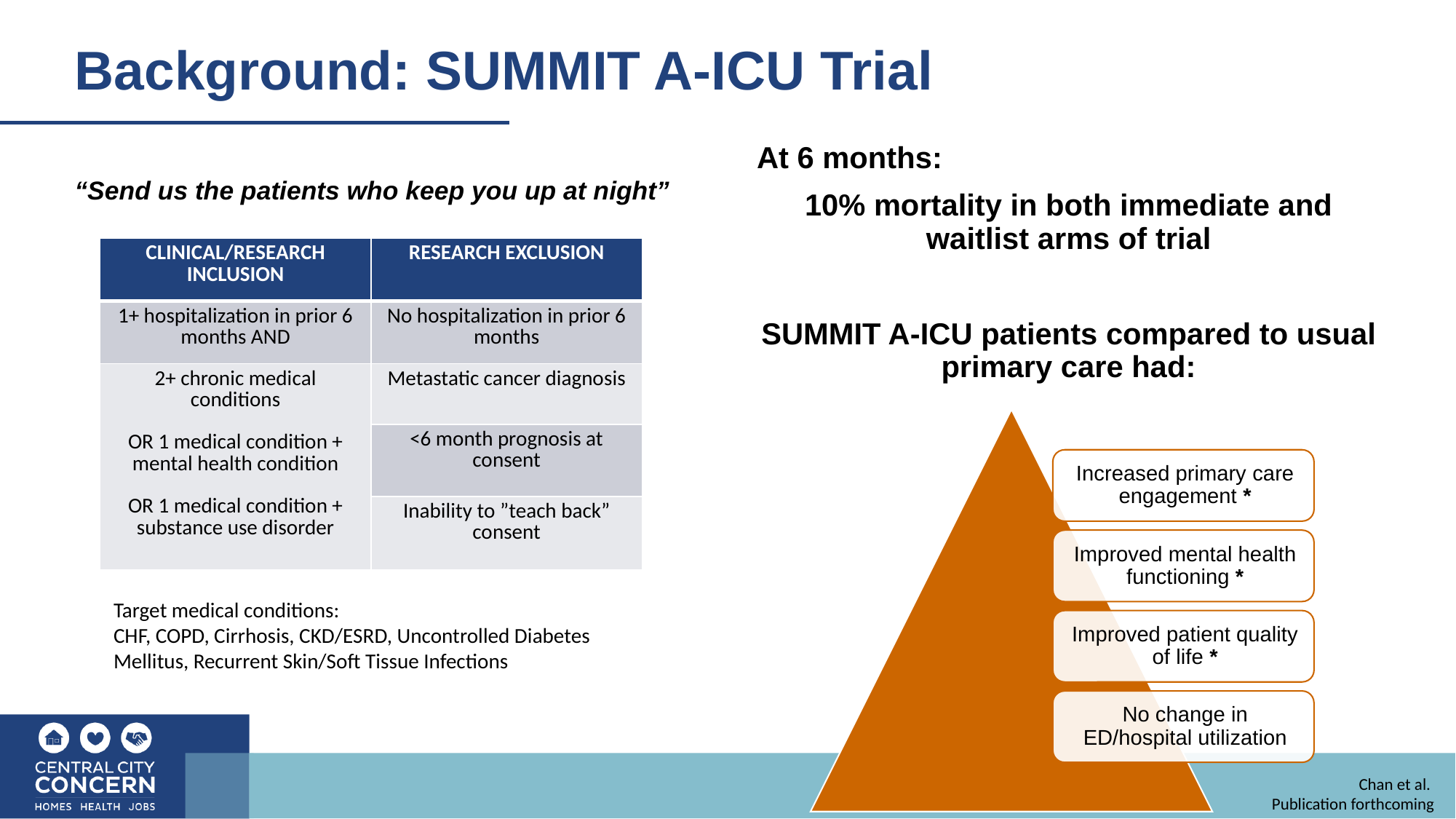

# Background: SUMMIT A-ICU Trial

“Send us the patients who keep you up at night”

At 6 months:
10% mortality in both immediate and waitlist arms of trial

SUMMIT A-ICU patients compared to usual primary care had:
| CLINICAL/RESEARCH INCLUSION | RESEARCH EXCLUSION |
| --- | --- |
| 1+ hospitalization in prior 6 months AND | No hospitalization in prior 6 months |
| 2+ chronic medical conditions OR 1 medical condition + mental health condition OR 1 medical condition + substance use disorder | Metastatic cancer diagnosis |
| OR 1 medical condition + mental health condition | <6 month prognosis at consent |
| OR 1 medical condition + substance use disorder | Inability to ”teach back” consent |
Increased primary care engagement *
Improved mental health functioning *
Improved patient quality of life *
No change in ED/hospital utilization
Target medical conditions:
CHF, COPD, Cirrhosis, CKD/ESRD, Uncontrolled Diabetes Mellitus, Recurrent Skin/Soft Tissue Infections
Chan et al.
Publication forthcoming